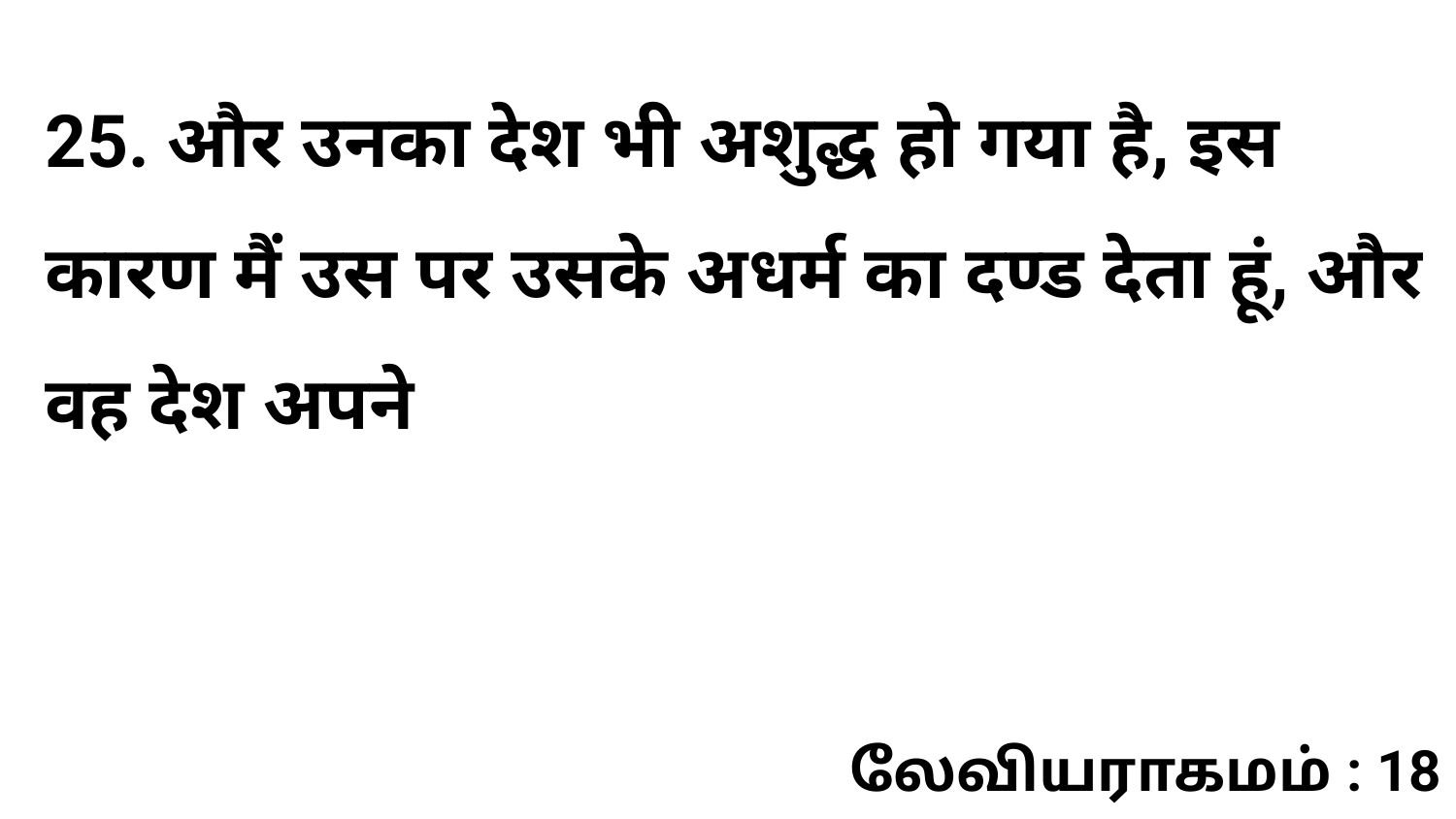

25. और उनका देश भी अशुद्ध हो गया है, इस कारण मैं उस पर उसके अधर्म का दण्ड देता हूं, और वह देश अपने
லேவியராகமம் : 18